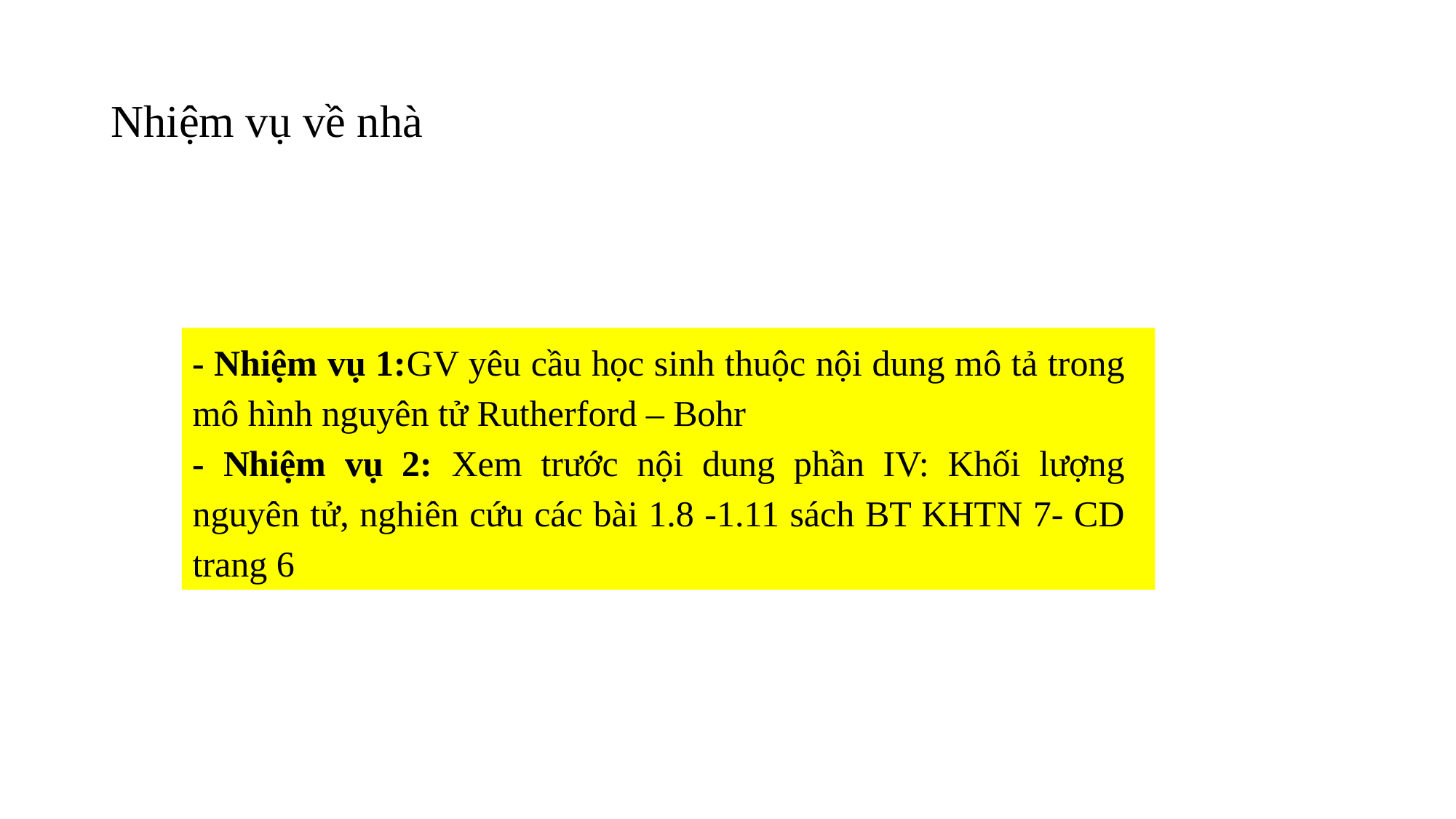

# Nhiệm vụ về nhà
- Nhiệm vụ 1:GV yêu cầu học sinh thuộc nội dung mô tả trong mô hình nguyên tử Rutherford – Bohr
- Nhiệm vụ 2: Xem trước nội dung phần IV: Khối lượng nguyên tử, nghiên cứu các bài 1.8 -1.11 sách BT KHTN 7- CD trang 6